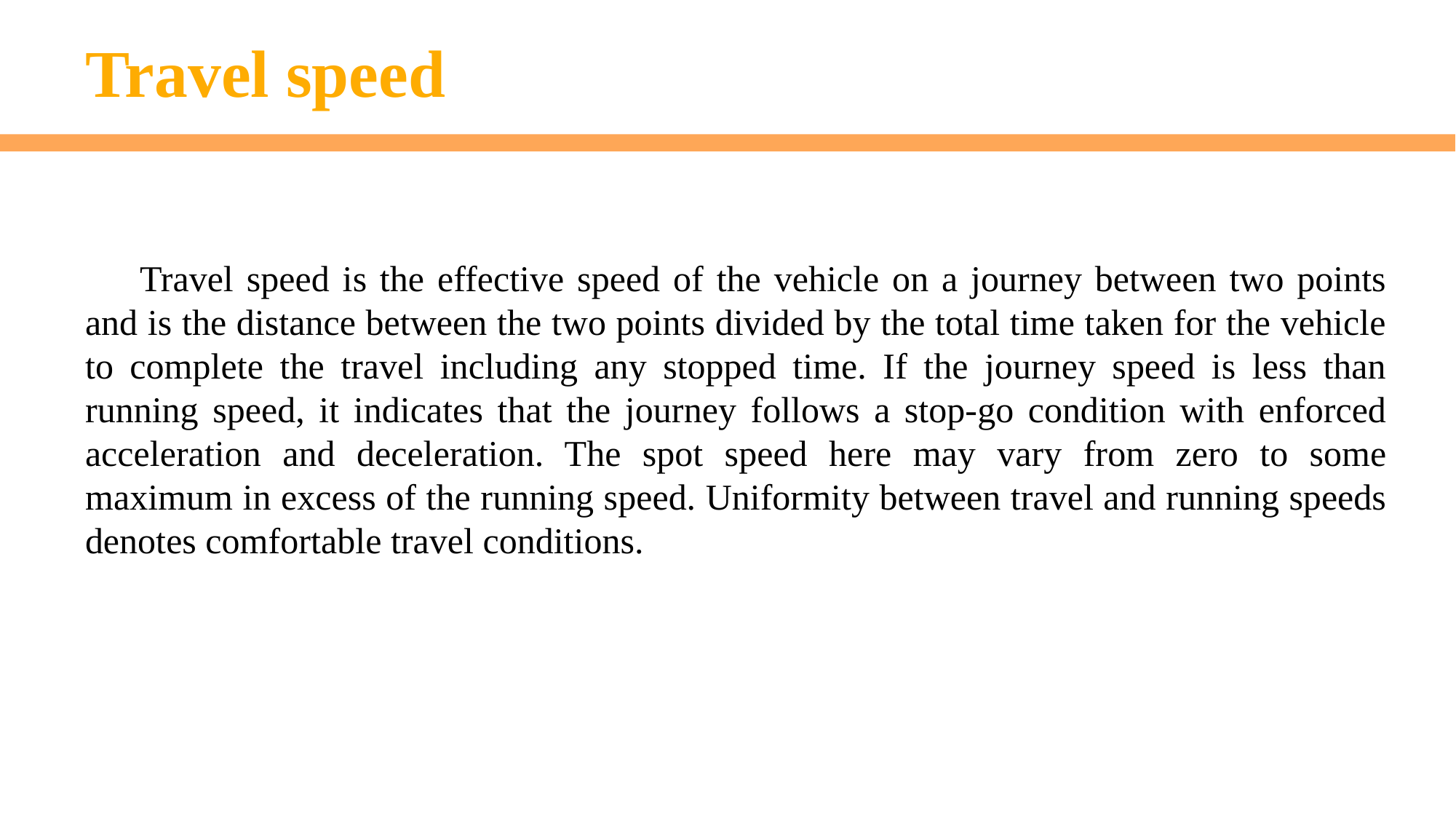

# Travel speed
Travel speed is the effective speed of the vehicle on a journey between two points and is the distance between the two points divided by the total time taken for the vehicle to complete the travel including any stopped time. If the journey speed is less than running speed, it indicates that the journey follows a stop-go condition with enforced acceleration and deceleration. The spot speed here may vary from zero to some maximum in excess of the running speed. Uniformity between travel and running speeds denotes comfortable travel conditions.